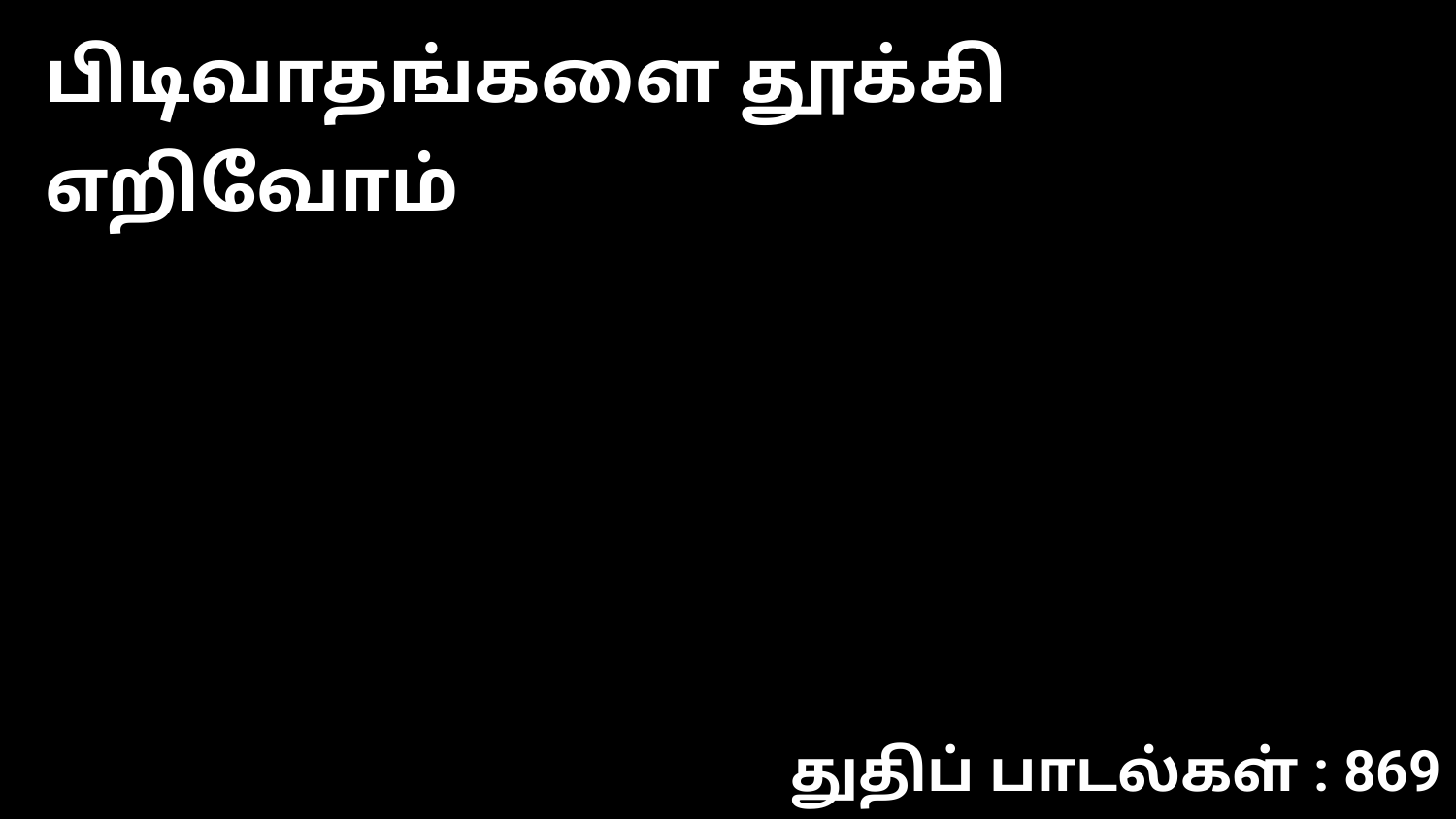

பிடிவாதங்களை தூக்கி எறிவோம்
துதிப் பாடல்கள் : 869